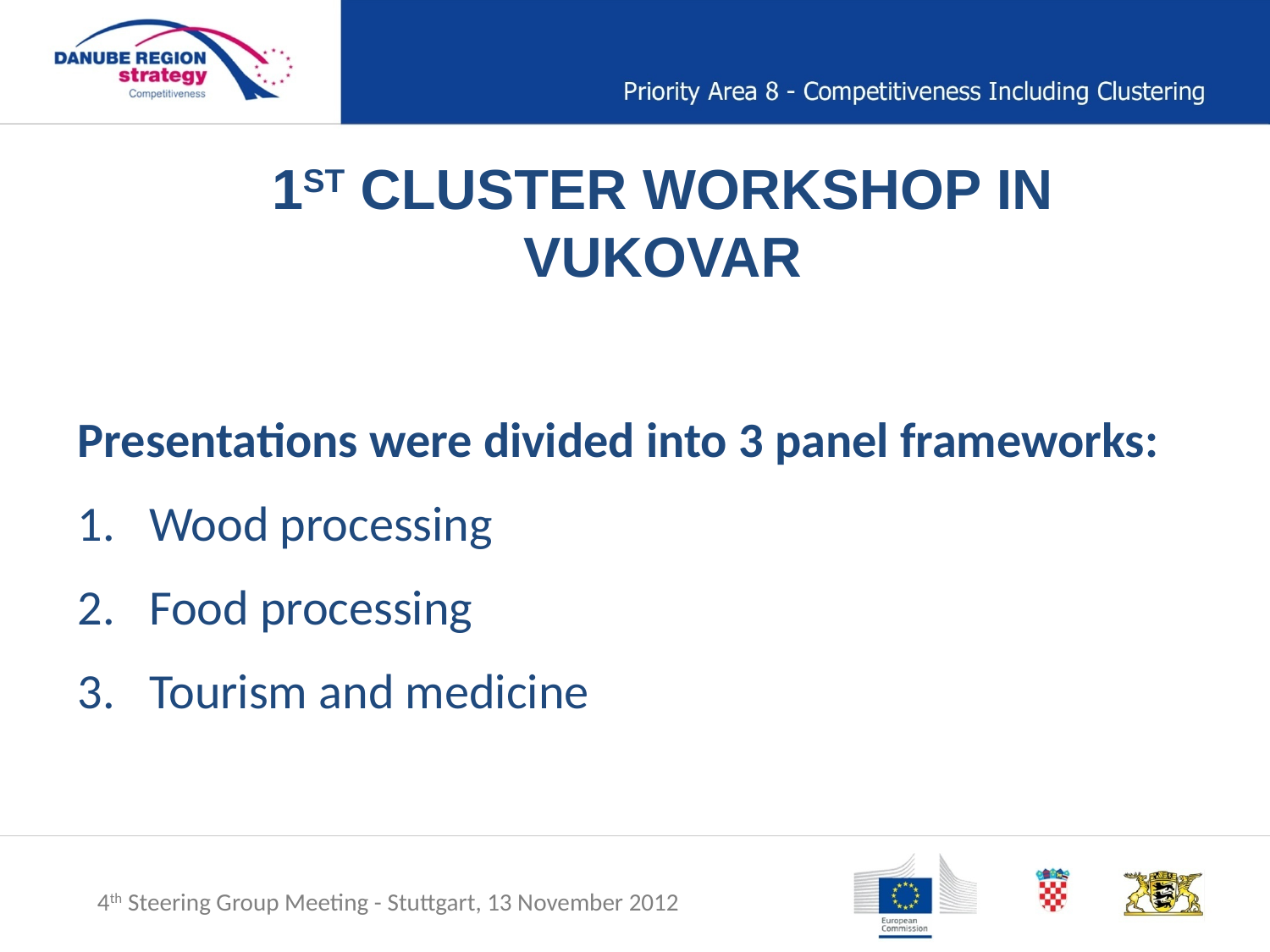

1ST CLUSTER WORKSHOP IN VUKOVAR
Presentations were divided into 3 panel frameworks:
Wood processing
Food processing
Tourism and medicine
4th Steering Group Meeting - Stuttgart, 13 November 2012